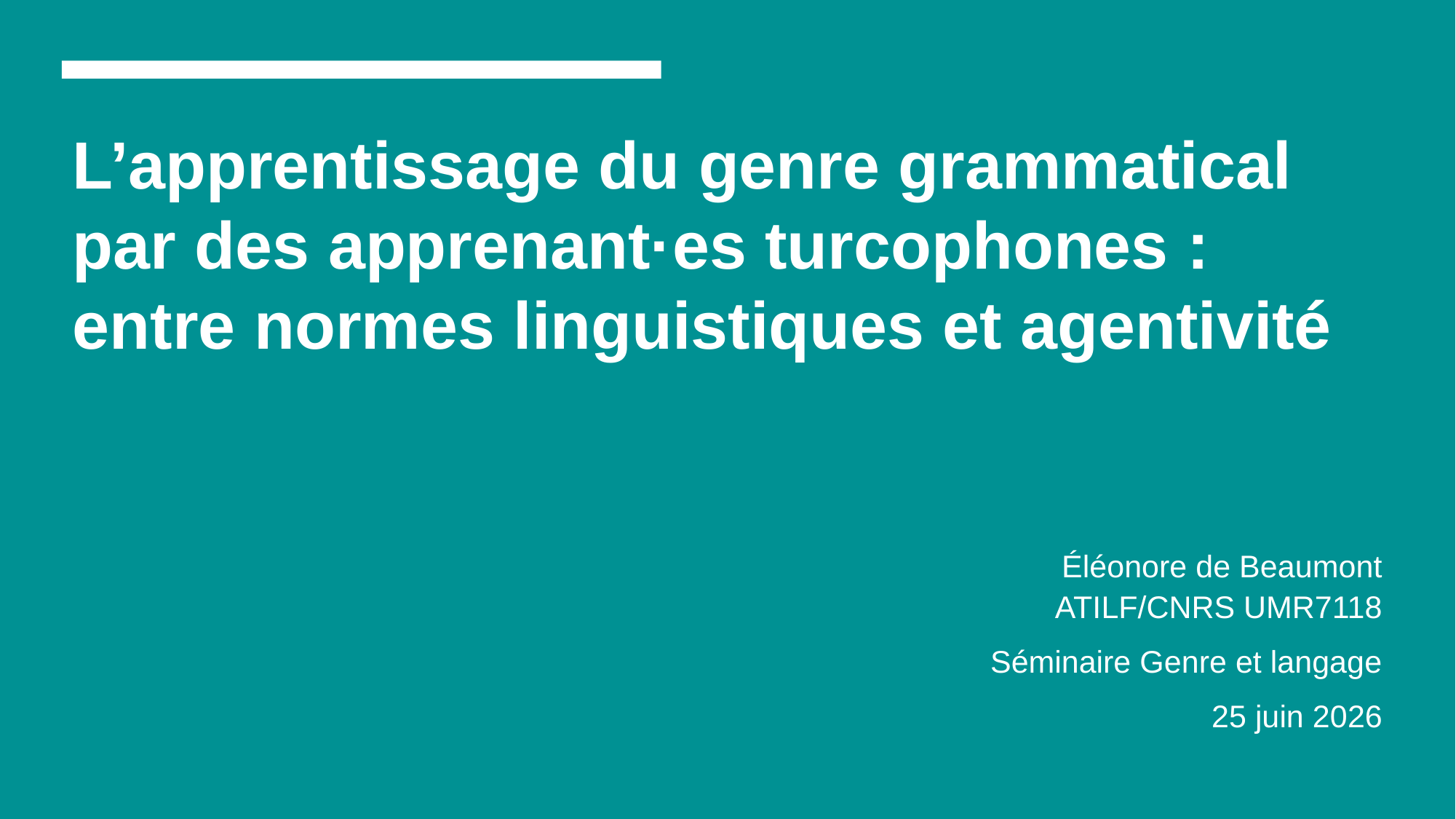

# L’apprentissage du genre grammatical par des apprenant·es turcophones : entre normes linguistiques et agentivité
Éléonore de Beaumont
ATILF/CNRS UMR7118
Séminaire Genre et langage
25 juin 2026